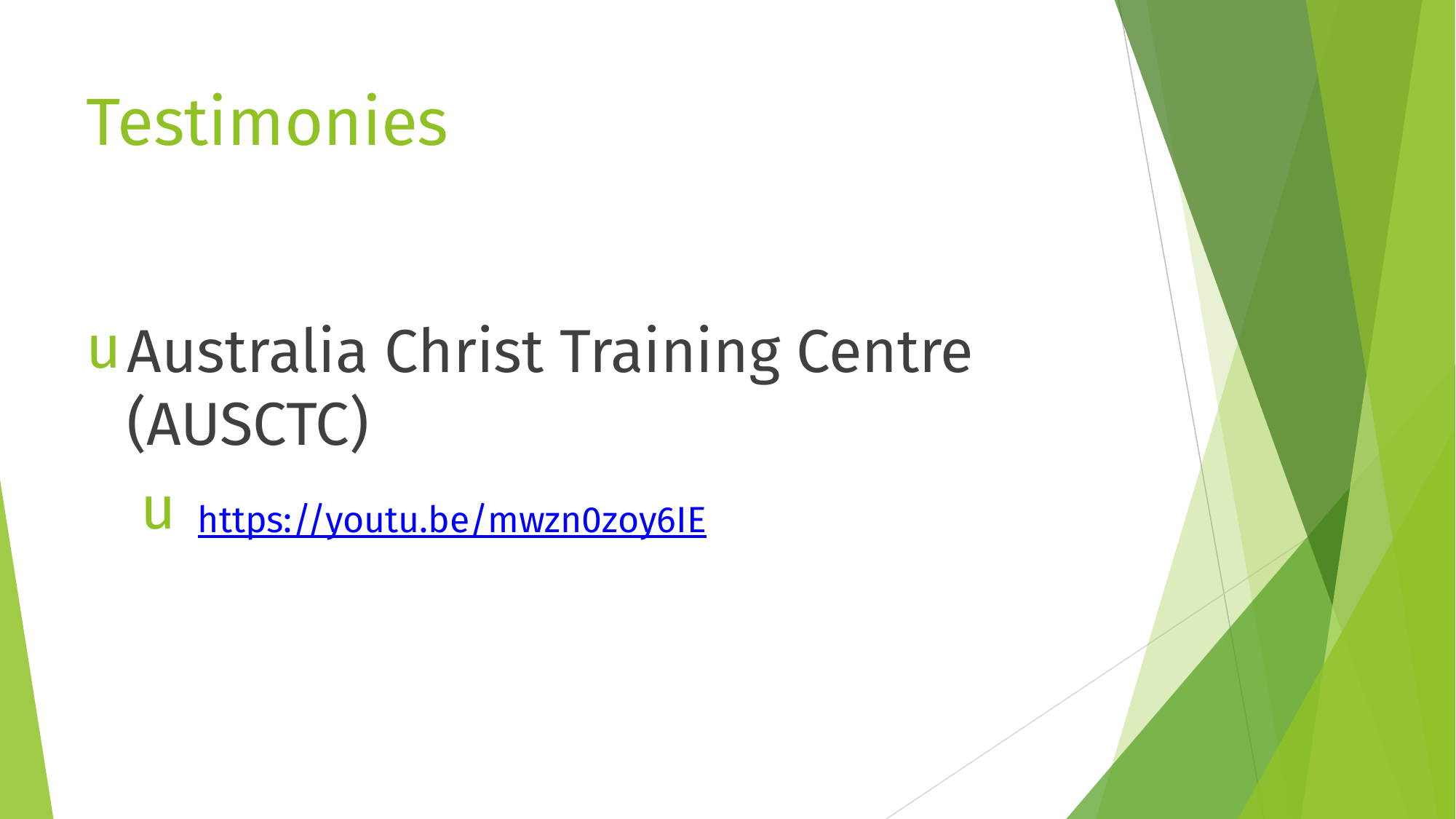

# Testimonies

Australia Christ Training Centre (AUSCTC)
 https://youtu.be/mwzn0zoy6IE